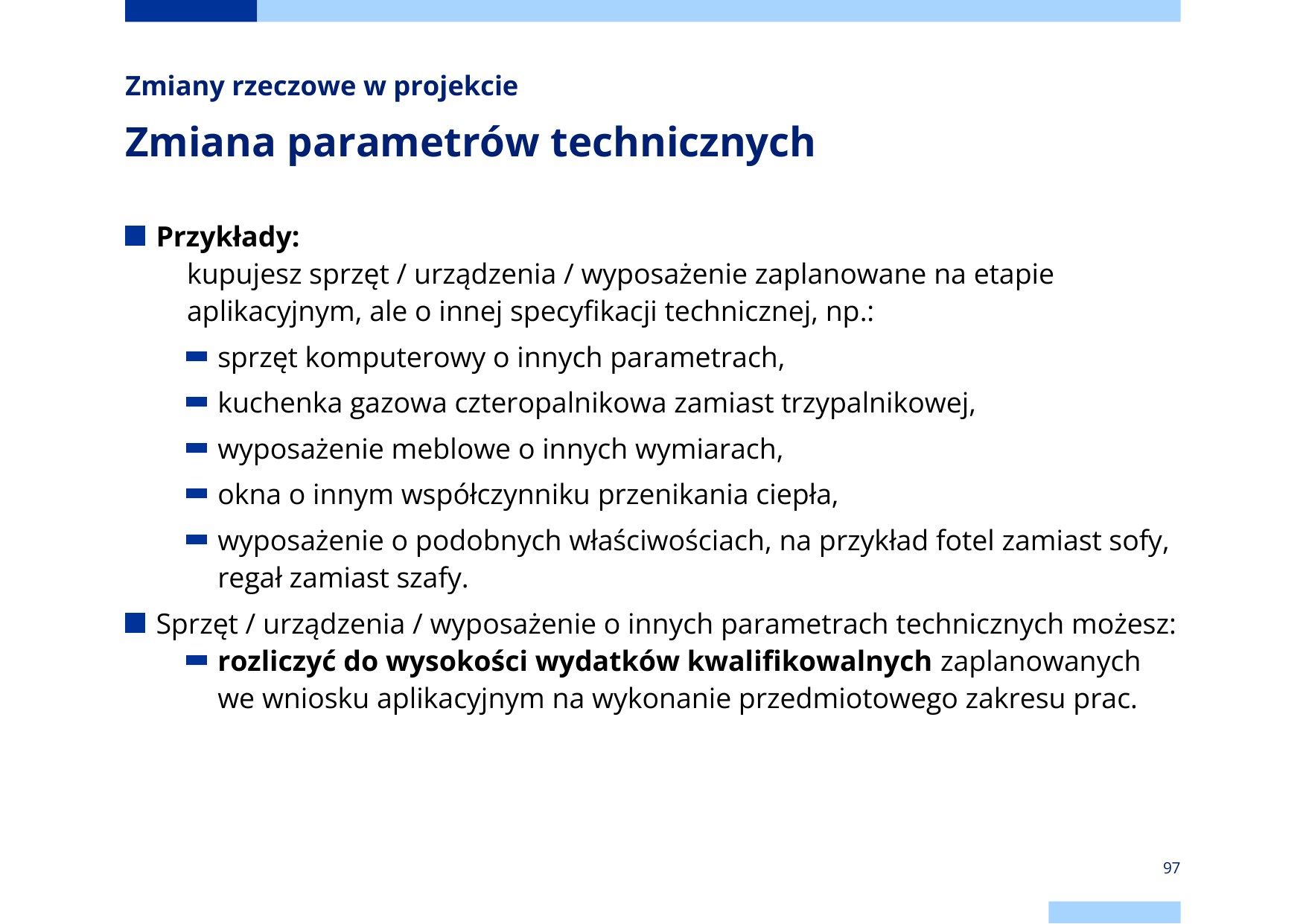

# Zmiany rzeczowe w projekcie Zmiana parametrów technicznych
Przykłady:
kupujesz sprzęt / urządzenia / wyposażenie zaplanowane na etapie aplikacyjnym, ale o innej specyfikacji technicznej, np.:
sprzęt komputerowy o innych parametrach,
kuchenka gazowa czteropalnikowa zamiast trzypalnikowej,
wyposażenie meblowe o innych wymiarach,
okna o innym współczynniku przenikania ciepła,
wyposażenie o podobnych właściwościach, na przykład fotel zamiast sofy, regał zamiast szafy.
Sprzęt / urządzenia / wyposażenie o innych parametrach technicznych możesz:
rozliczyć do wysokości wydatków kwalifikowalnych zaplanowanych we wniosku aplikacyjnym na wykonanie przedmiotowego zakresu prac.

97